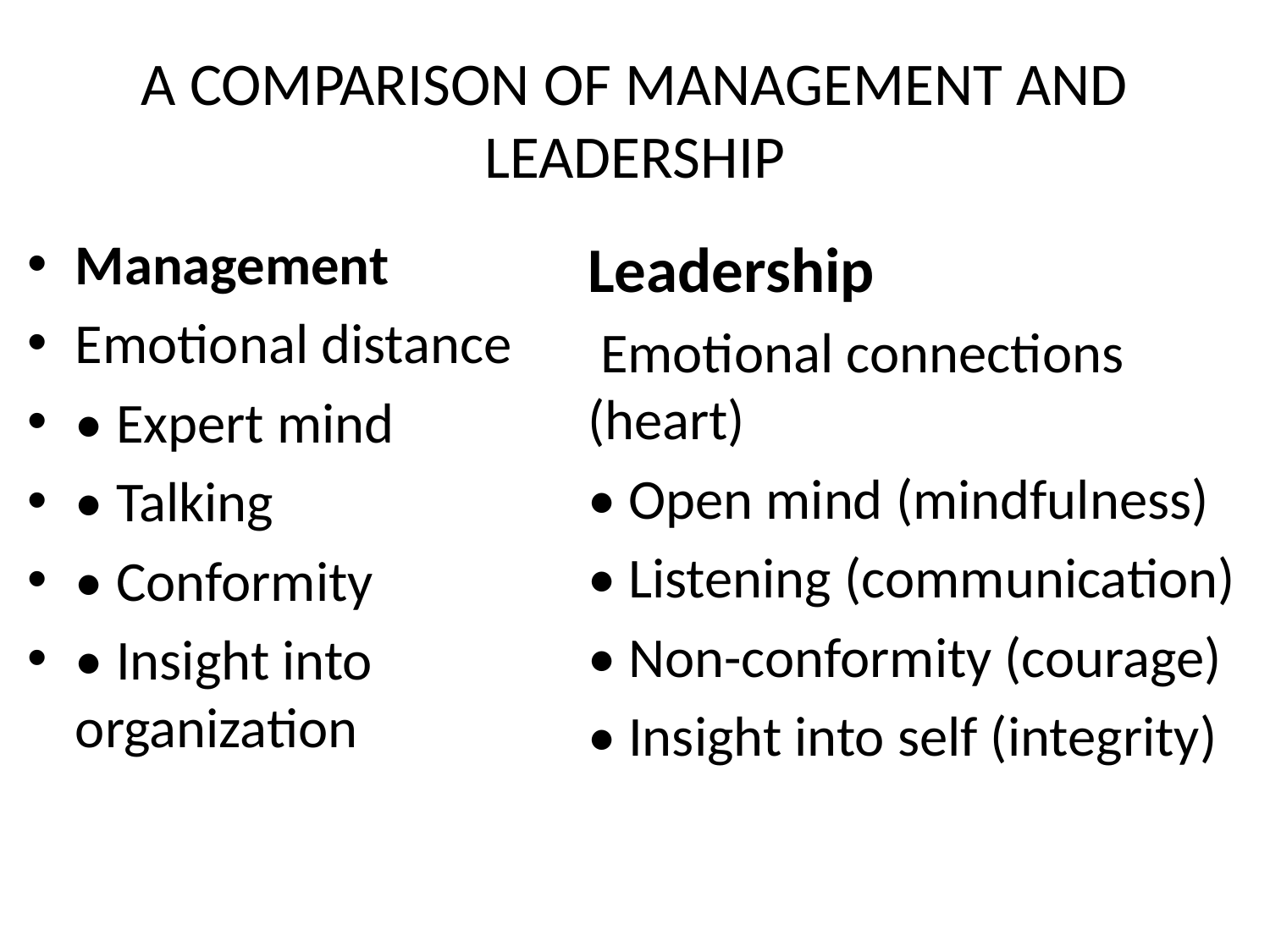

# A COMPARISON OF MANAGEMENT AND LEADERSHIP
Management
Emotional distance
• Expert mind
• Talking
• Conformity
• Insight into organization
Leadership
 Emotional connections (heart)
• Open mind (mindfulness)
• Listening (communication)
• Non-conformity (courage)
• Insight into self (integrity)